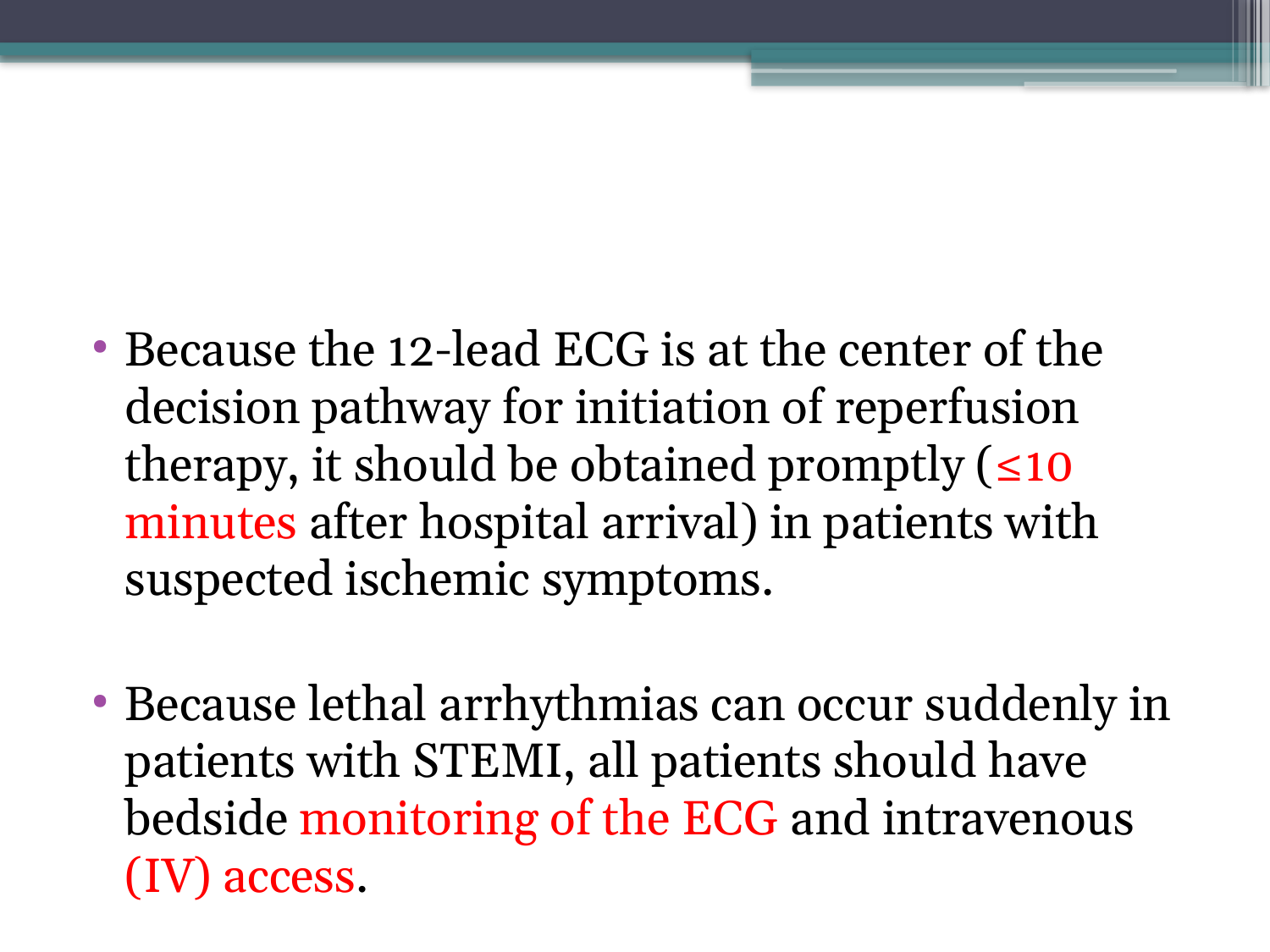

#
Because the 12-lead ECG is at the center of the decision pathway for initiation of reperfusion therapy, it should be obtained promptly (≤10 minutes after hospital arrival) in patients with suspected ischemic symptoms.

Because lethal arrhythmias can occur suddenly in patients with STEMI, all patients should have bedside monitoring of the ECG and intravenous (IV) access.